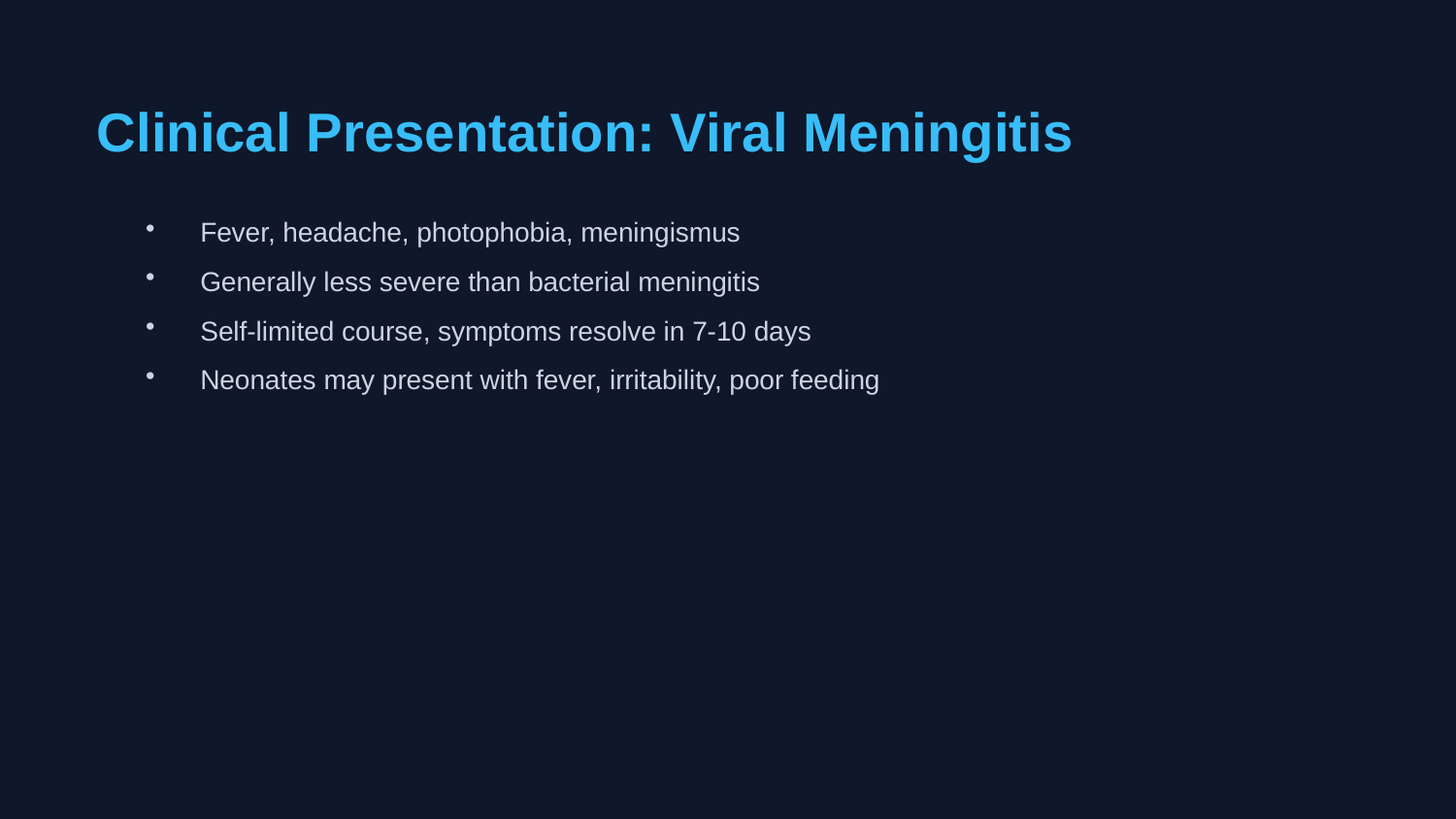

Clinical Presentation: Viral Meningitis
Fever, headache, photophobia, meningismus
Generally less severe than bacterial meningitis
Self-limited course, symptoms resolve in 7-10 days
Neonates may present with fever, irritability, poor feeding